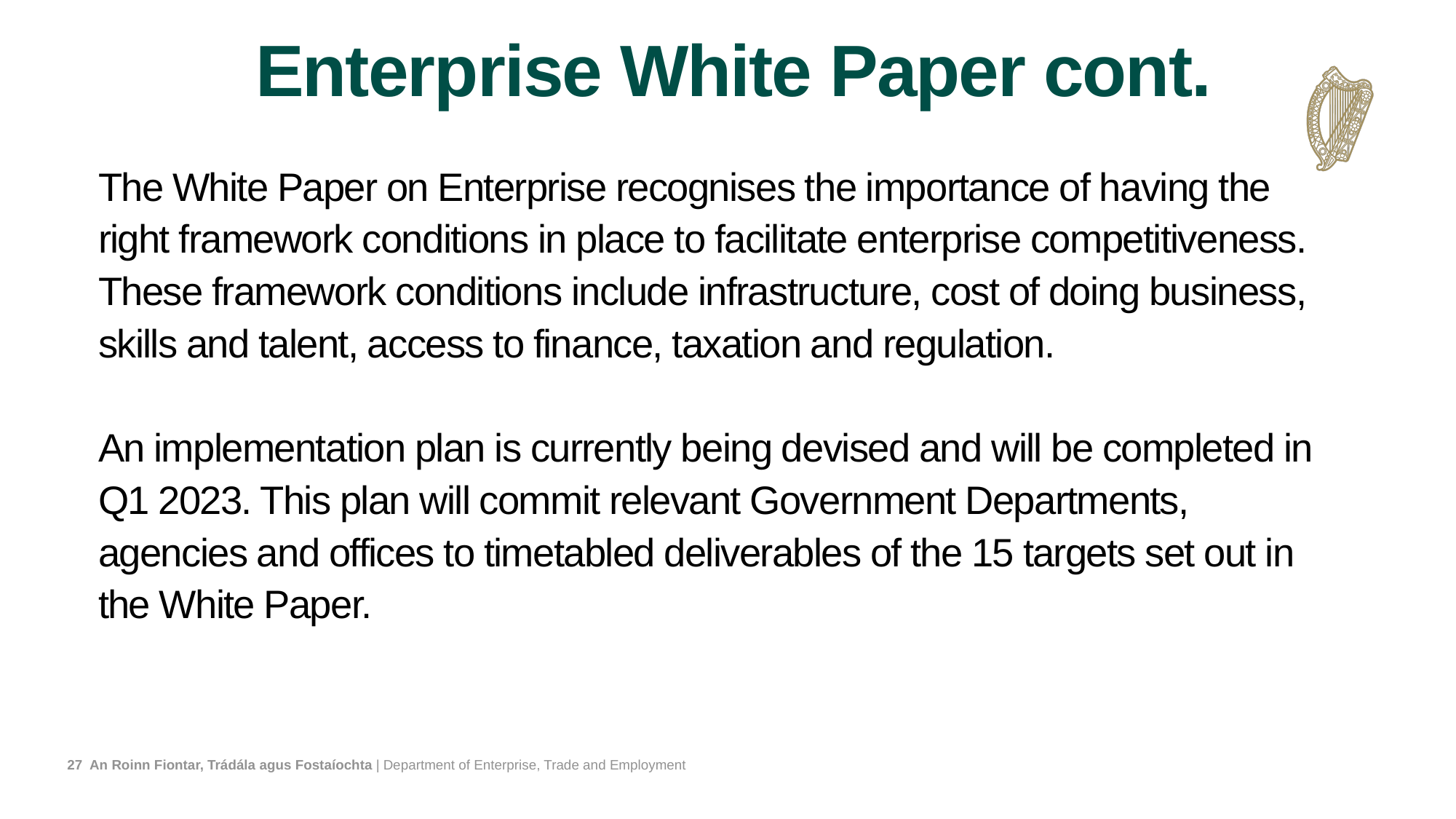

# Enterprise White Paper cont.
The White Paper on Enterprise recognises the importance of having the right framework conditions in place to facilitate enterprise competitiveness. These framework conditions include infrastructure, cost of doing business, skills and talent, access to finance, taxation and regulation.

An implementation plan is currently being devised and will be completed in Q1 2023. This plan will commit relevant Government Departments, agencies and offices to timetabled deliverables of the 15 targets set out in the White Paper.